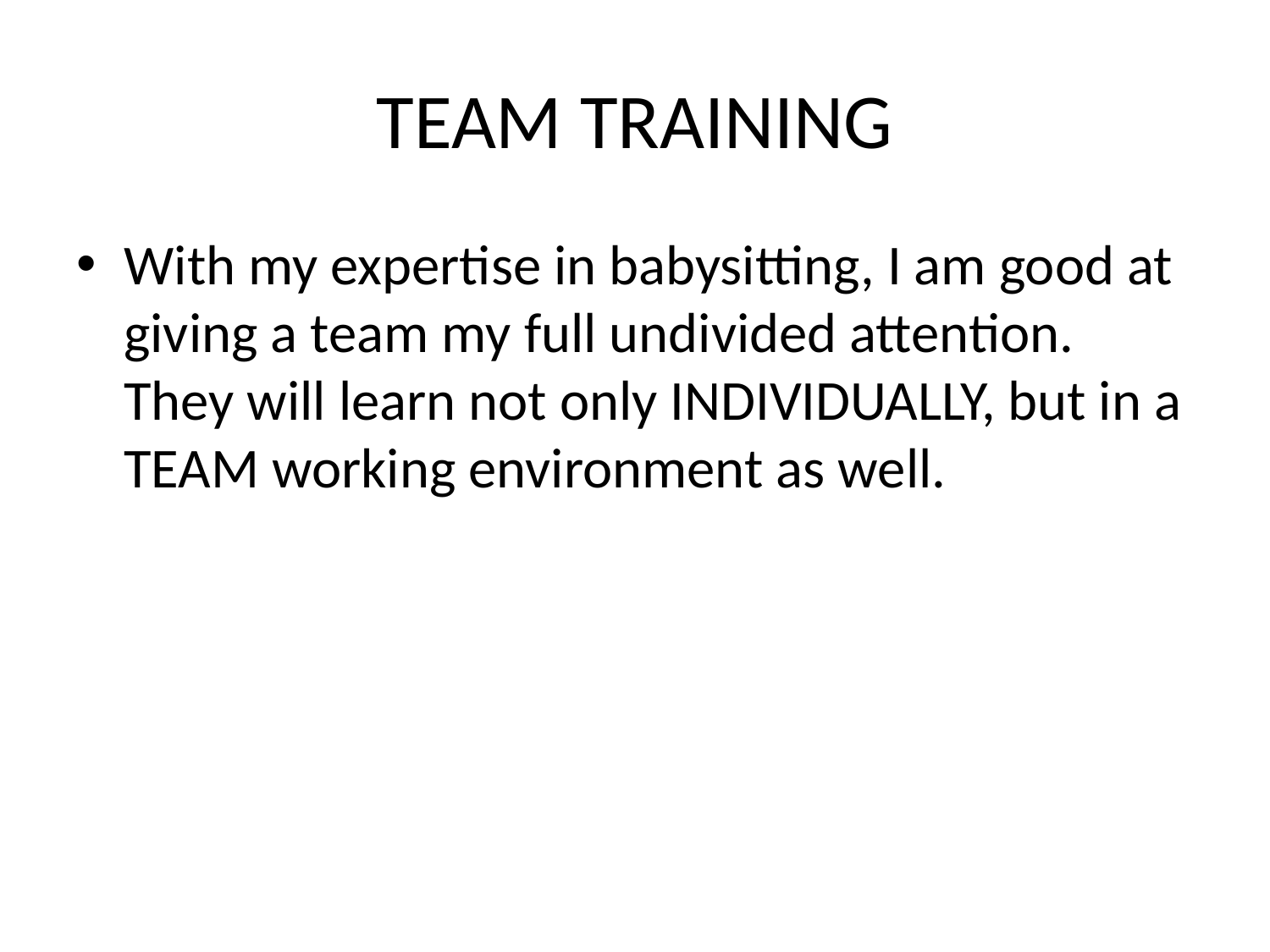

# TEAM TRAINING
With my expertise in babysitting, I am good at giving a team my full undivided attention. They will learn not only INDIVIDUALLY, but in a TEAM working environment as well.